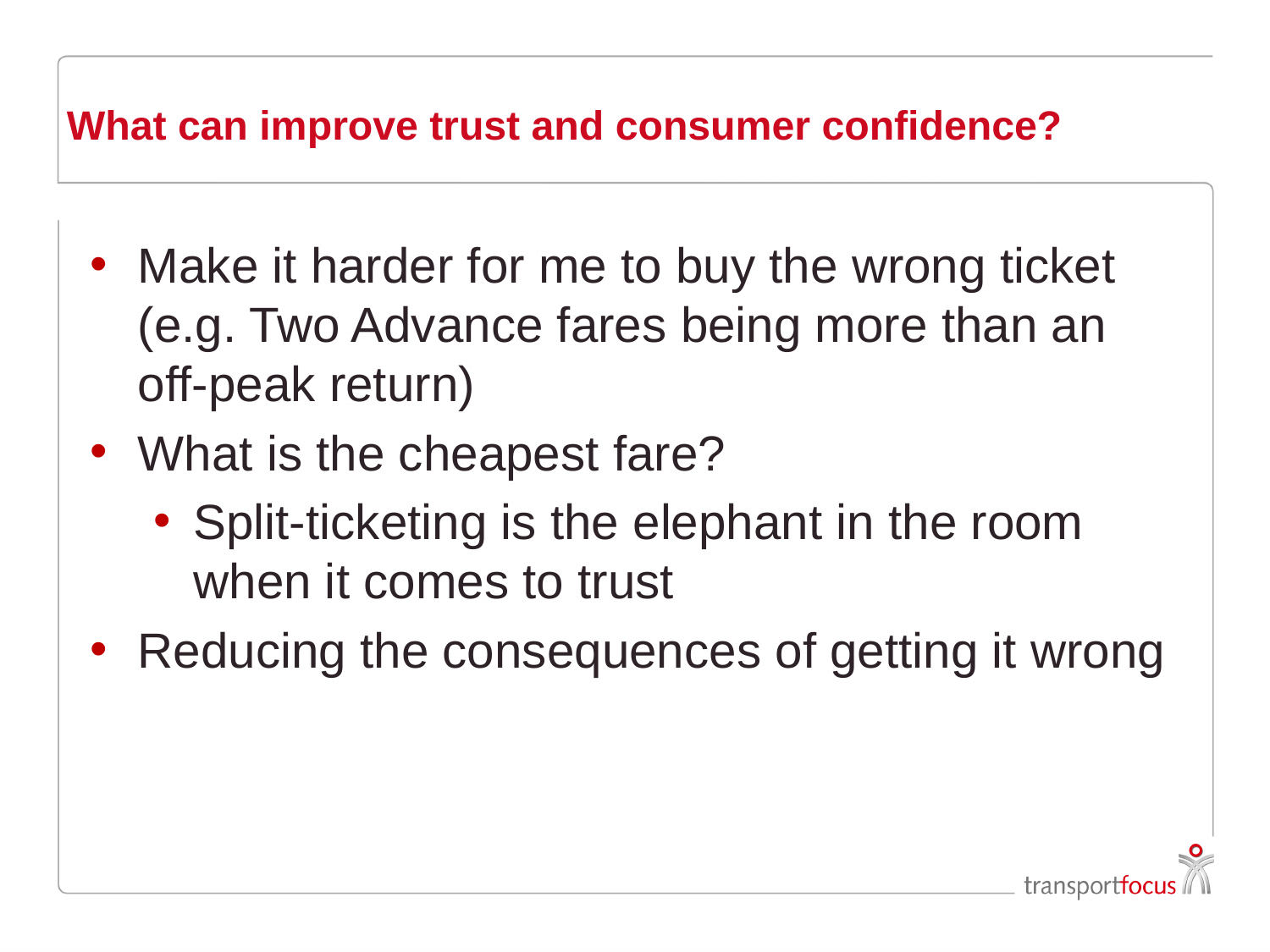

# What can improve trust and consumer confidence?
Make it harder for me to buy the wrong ticket (e.g. Two Advance fares being more than an off-peak return)
What is the cheapest fare?
Split-ticketing is the elephant in the room when it comes to trust
Reducing the consequences of getting it wrong